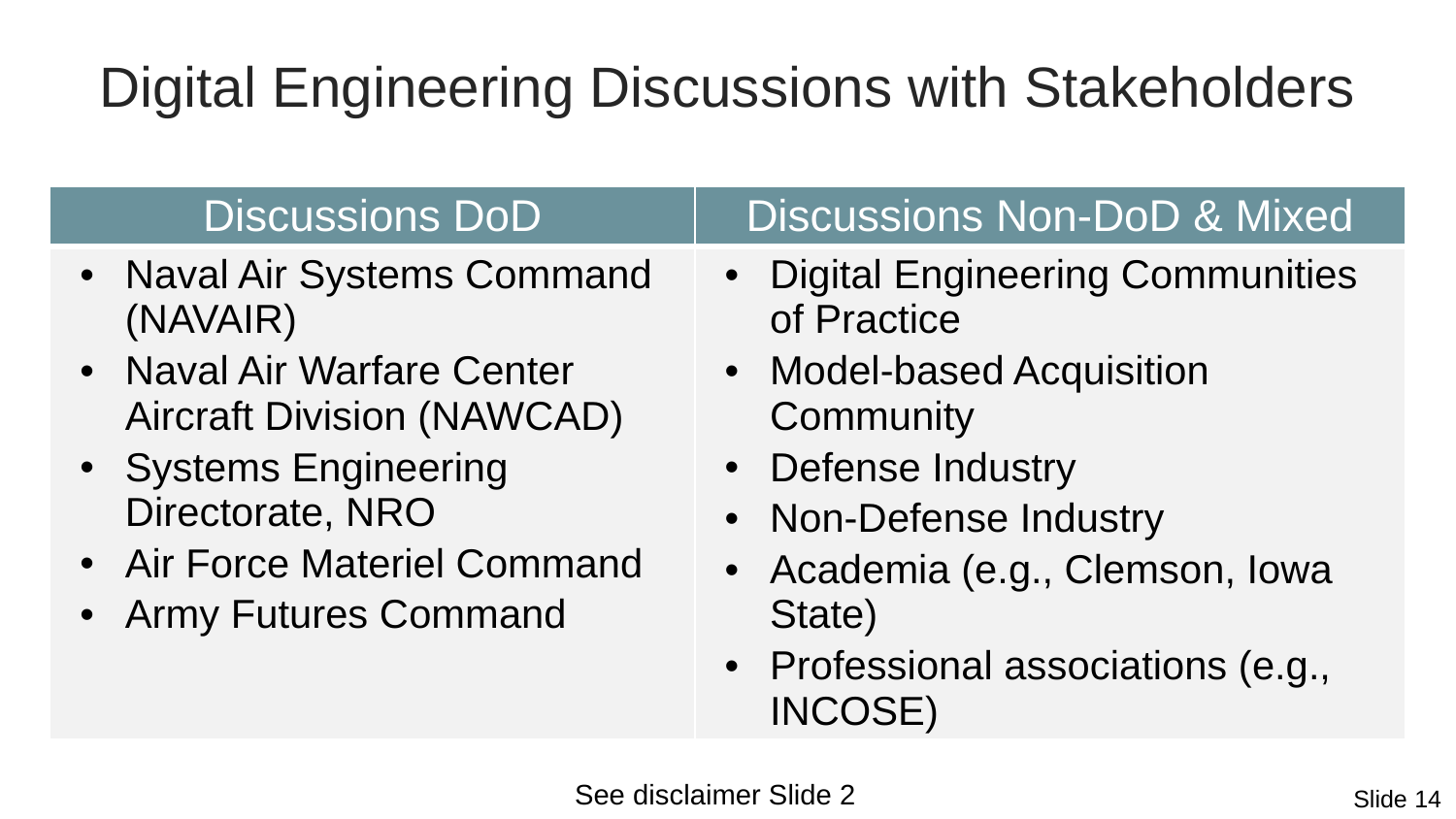

# Digital Engineering Discussions with Stakeholders
| Discussions DoD | Discussions Non-DoD & Mixed |
| --- | --- |
| Naval Air Systems Command (NAVAIR) Naval Air Warfare Center Aircraft Division (NAWCAD) Systems Engineering Directorate, NRO Air Force Materiel Command Army Futures Command | Digital Engineering Communities of Practice Model-based Acquisition Community Defense Industry Non-Defense Industry Academia (e.g., Clemson, Iowa State) Professional associations (e.g., INCOSE) |